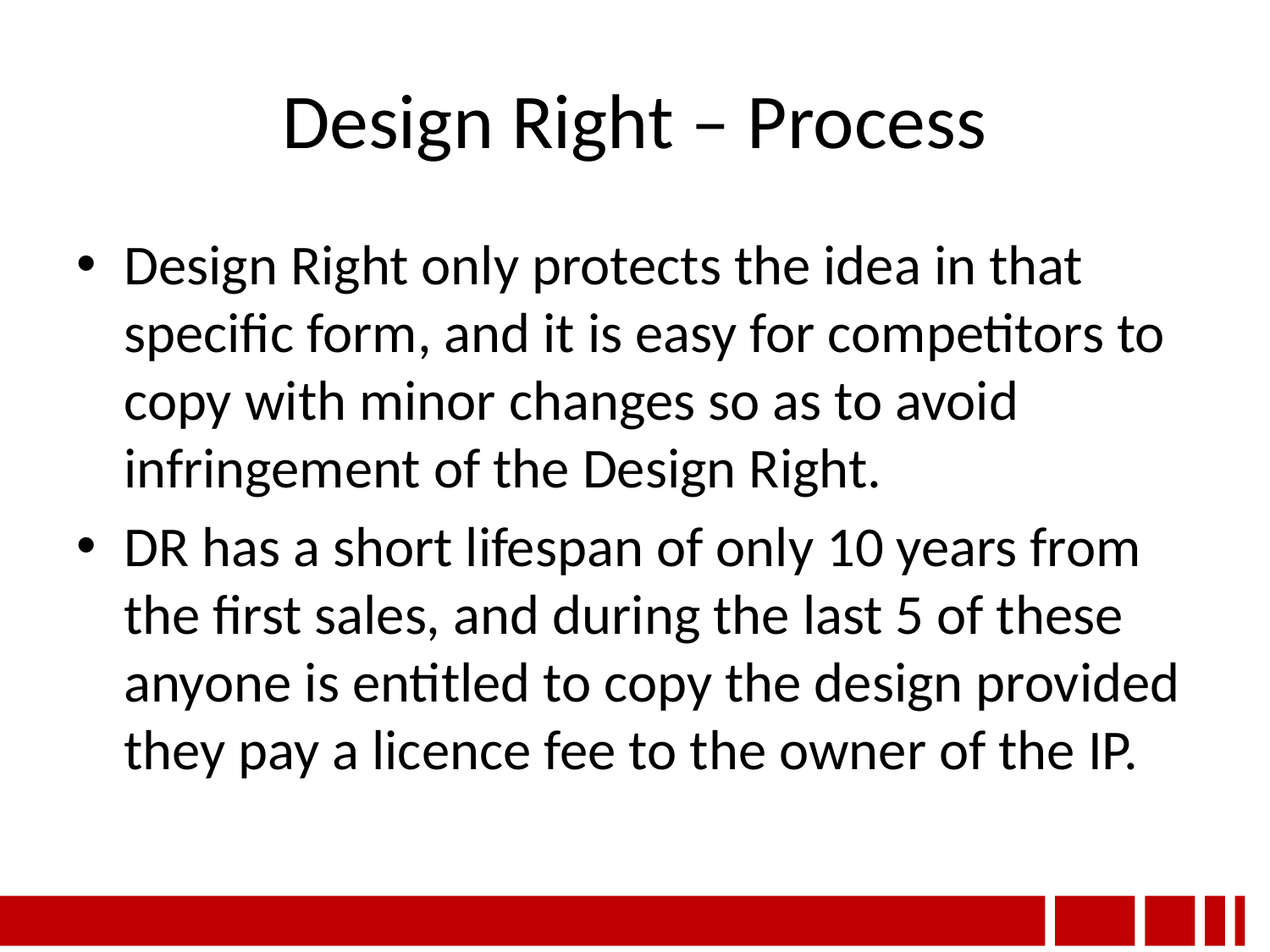

# Design Right – Process
Design Right only protects the idea in that specific form, and it is easy for competitors to copy with minor changes so as to avoid infringement of the Design Right.
DR has a short lifespan of only 10 years from the first sales, and during the last 5 of these anyone is entitled to copy the design provided they pay a licence fee to the owner of the IP.